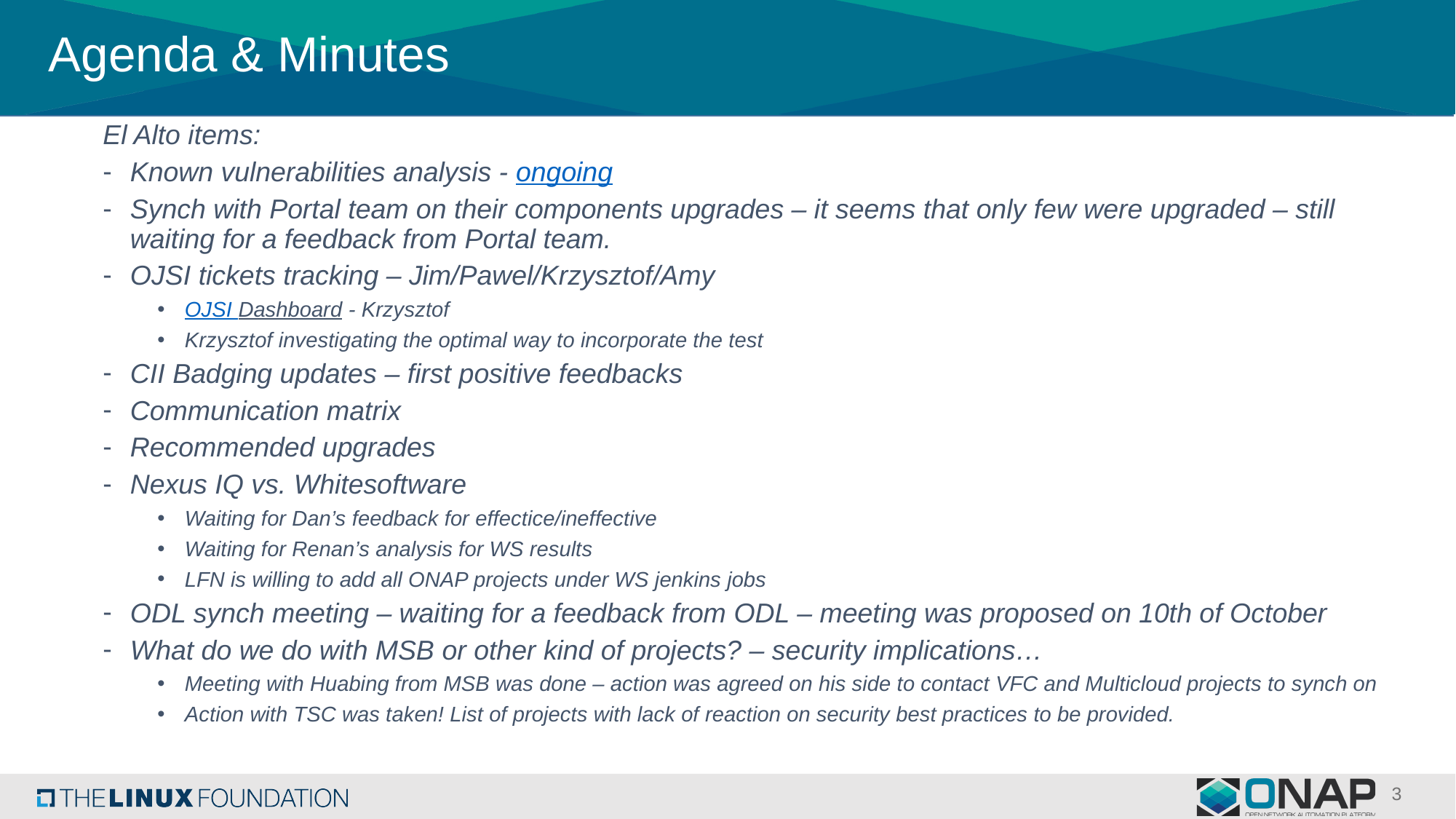

# Agenda & Minutes

El Alto items:
Known vulnerabilities analysis - ongoing
Synch with Portal team on their components upgrades – it seems that only few were upgraded – still waiting for a feedback from Portal team.
OJSI tickets tracking – Jim/Pawel/Krzysztof/Amy
OJSI Dashboard - Krzysztof
Krzysztof investigating the optimal way to incorporate the test
CII Badging updates – first positive feedbacks
Communication matrix
Recommended upgrades
Nexus IQ vs. Whitesoftware
Waiting for Dan’s feedback for effectice/ineffective
Waiting for Renan’s analysis for WS results
LFN is willing to add all ONAP projects under WS jenkins jobs
ODL synch meeting – waiting for a feedback from ODL – meeting was proposed on 10th of October
What do we do with MSB or other kind of projects? – security implications…
Meeting with Huabing from MSB was done – action was agreed on his side to contact VFC and Multicloud projects to synch on
Action with TSC was taken! List of projects with lack of reaction on security best practices to be provided.

3